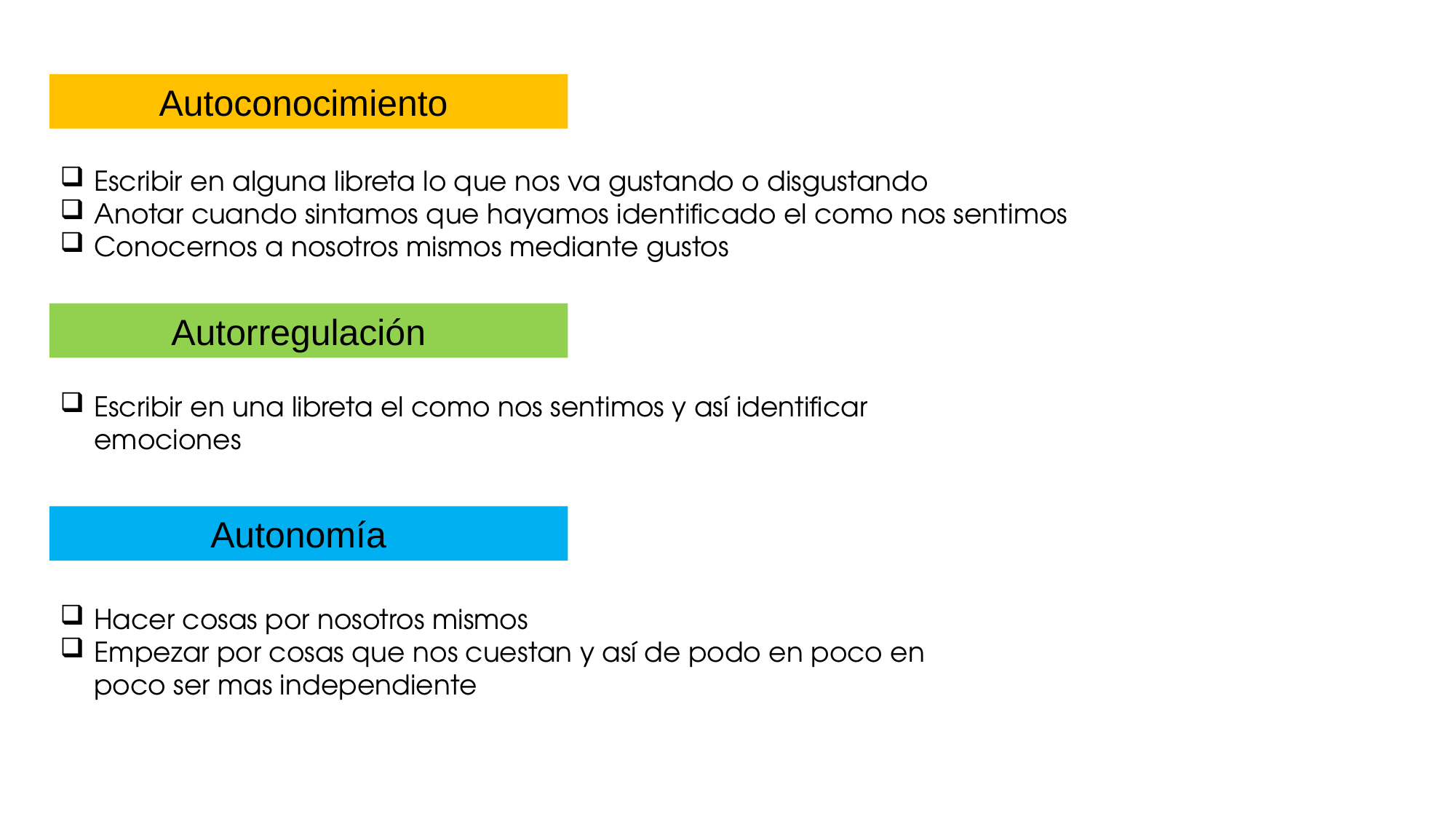

Autoconocimiento
Escribir en alguna libreta lo que nos va gustando o disgustando
Anotar cuando sintamos que hayamos identificado el como nos sentimos
Conocernos a nosotros mismos mediante gustos

Autorregulación
Escribir en una libreta el como nos sentimos y así identificar emociones
Autonomía
Hacer cosas por nosotros mismos
Empezar por cosas que nos cuestan y así de podo en poco en poco ser mas independiente